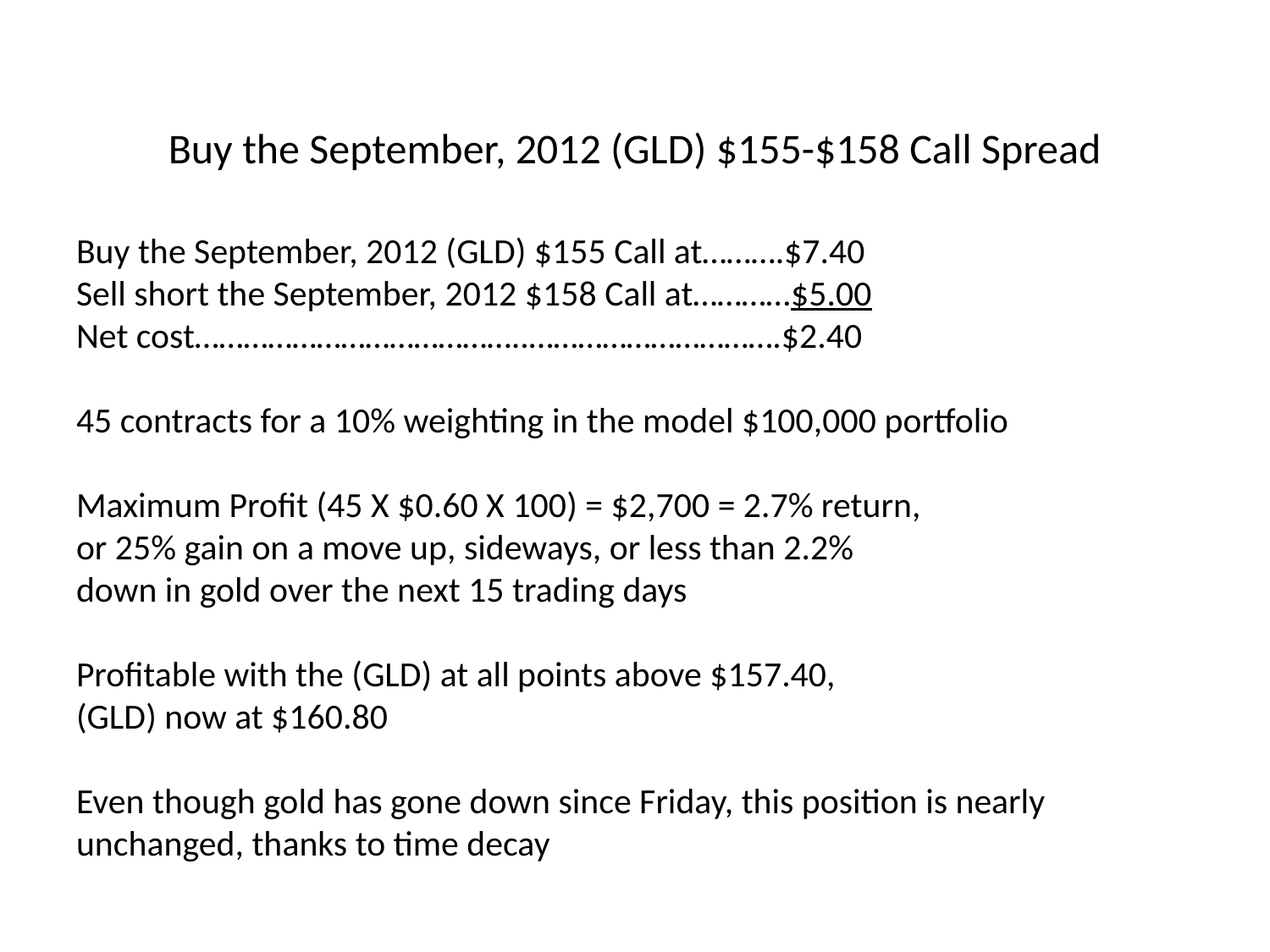

# Buy the September, 2012 (GLD) $155-$158 Call Spread
Buy the September, 2012 (GLD) $155 Call at……….$7.40
Sell short the September, 2012 $158 Call at…………$5.00
Net cost…………………………………..………………………….$2.40
45 contracts for a 10% weighting in the model $100,000 portfolio
Maximum Profit (45 X $0.60 X 100) = $2,700 = 2.7% return,
or 25% gain on a move up, sideways, or less than 2.2%
down in gold over the next 15 trading days
Profitable with the (GLD) at all points above $157.40,
(GLD) now at $160.80
Even though gold has gone down since Friday, this position is nearly unchanged, thanks to time decay